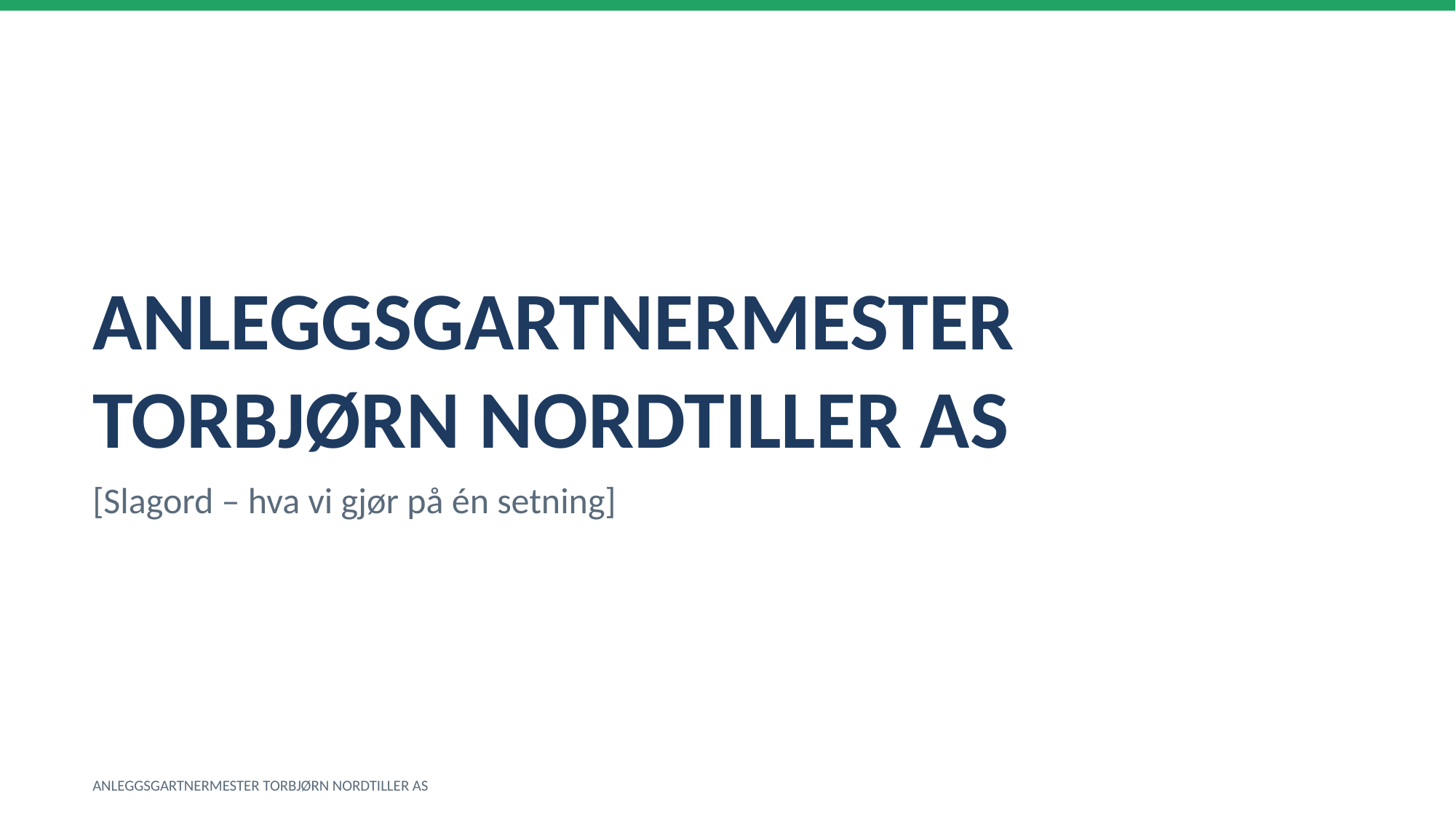

ANLEGGSGARTNERMESTER TORBJØRN NORDTILLER AS
[Slagord – hva vi gjør på én setning]
ANLEGGSGARTNERMESTER TORBJØRN NORDTILLER AS